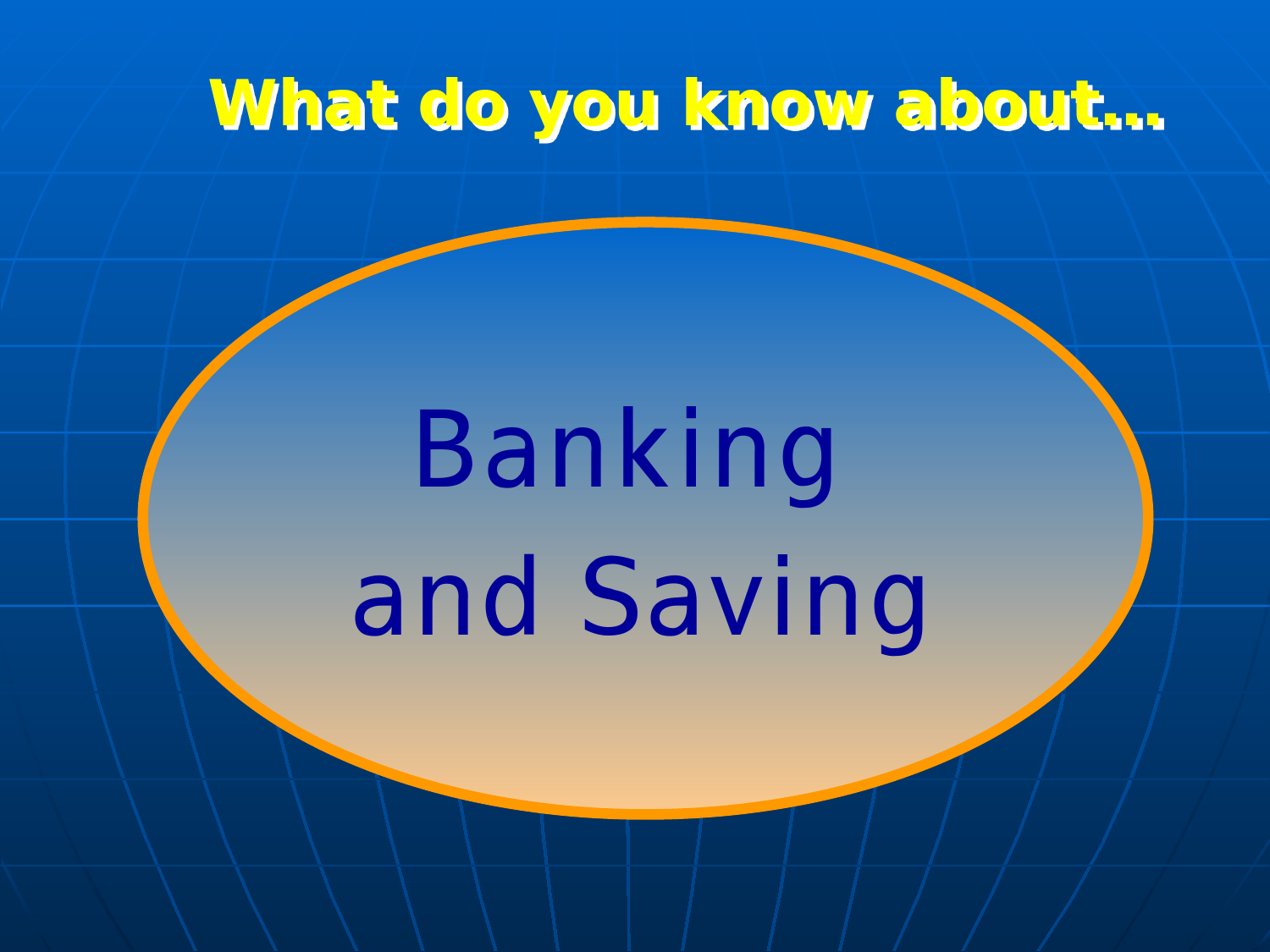

What do you know about…
Banking
and Saving